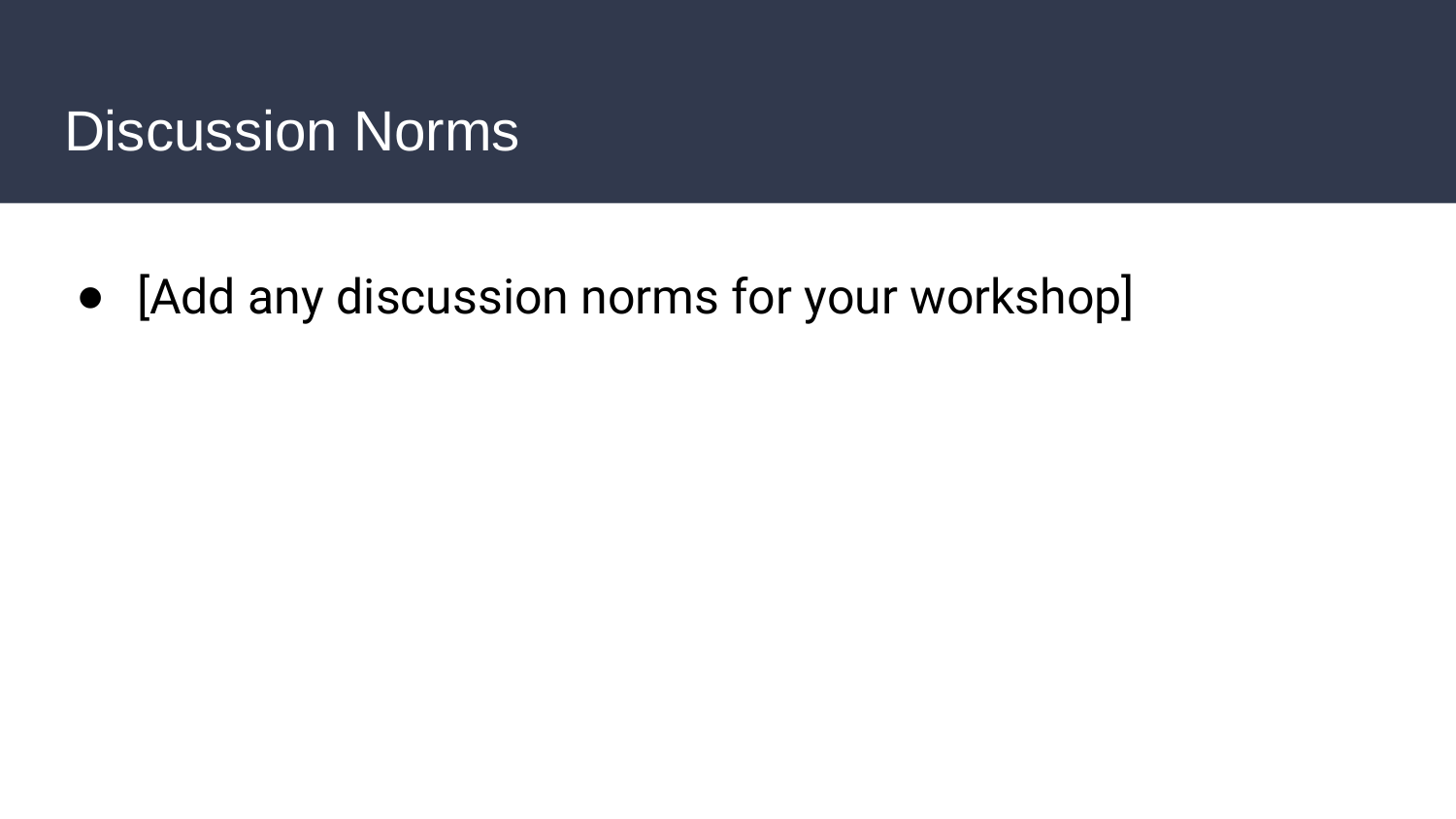

# Discussion Norms
[Add any discussion norms for your workshop]